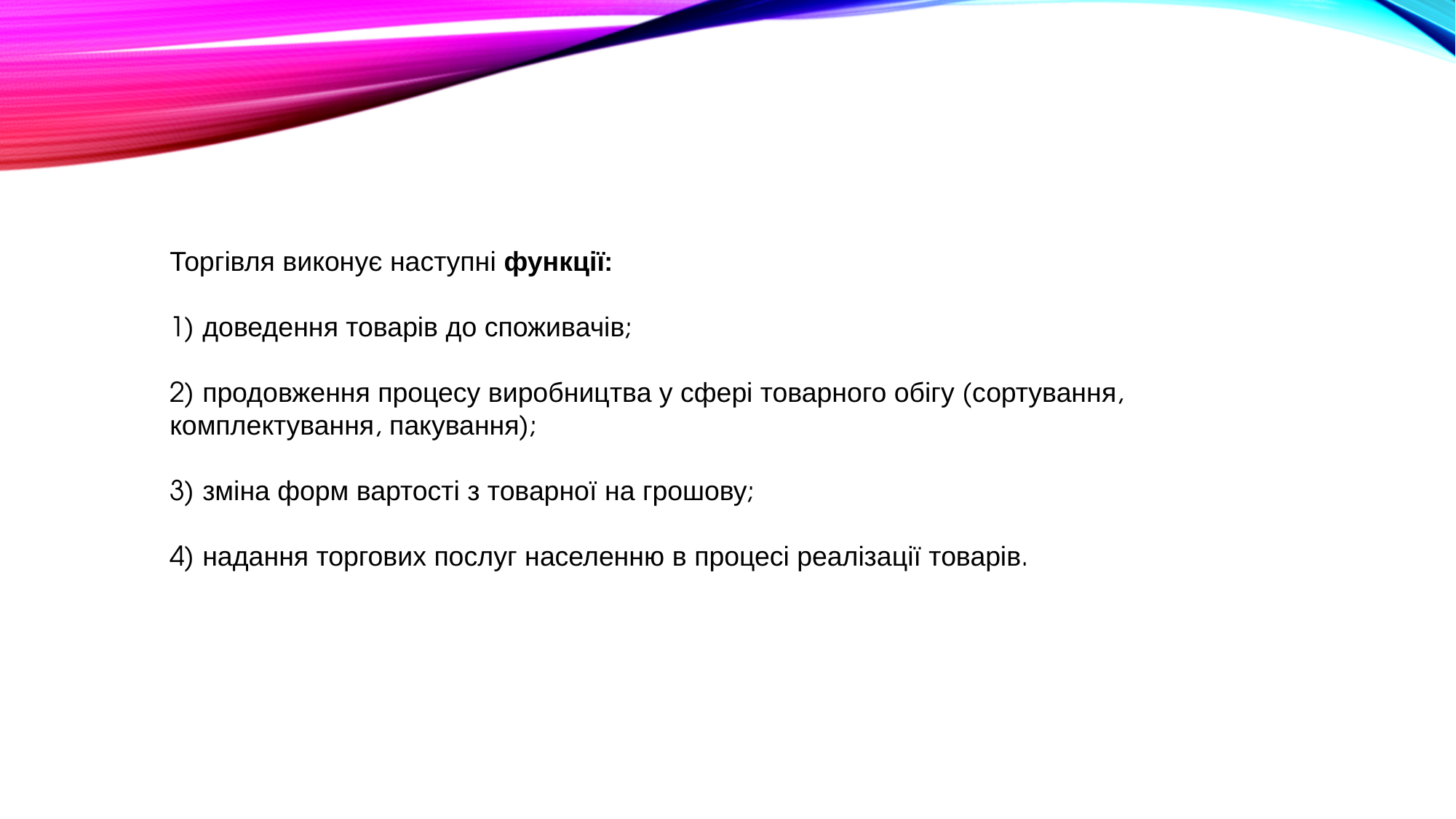

Торгівля виконує наступні функції:

1) доведення товарів до споживачів;

2) продовження процесу виробництва у сфері товарного обігу (сортування, комплектування, пакування);

3) зміна форм вартості з товарної на грошову;

4) надання торгових послуг населенню в процесі реалізації товарів.